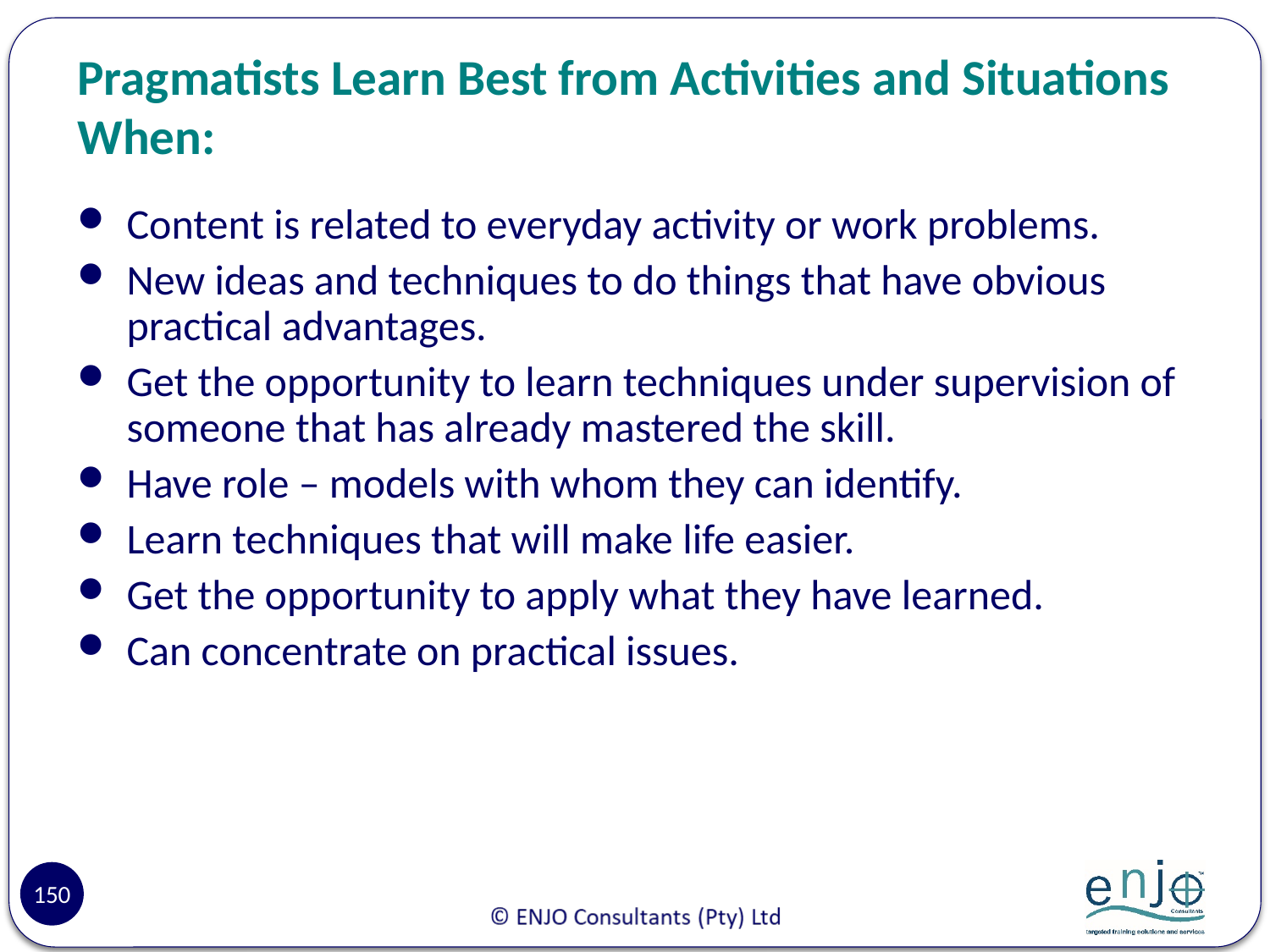

# Pragmatists Learn Best from Activities and Situations When:
Content is related to everyday activity or work problems.
New ideas and techniques to do things that have obvious practical advantages.
Get the opportunity to learn techniques under supervision of someone that has already mastered the skill.
Have role – models with whom they can identify.
Learn techniques that will make life easier.
Get the opportunity to apply what they have learned.
Can concentrate on practical issues.
150